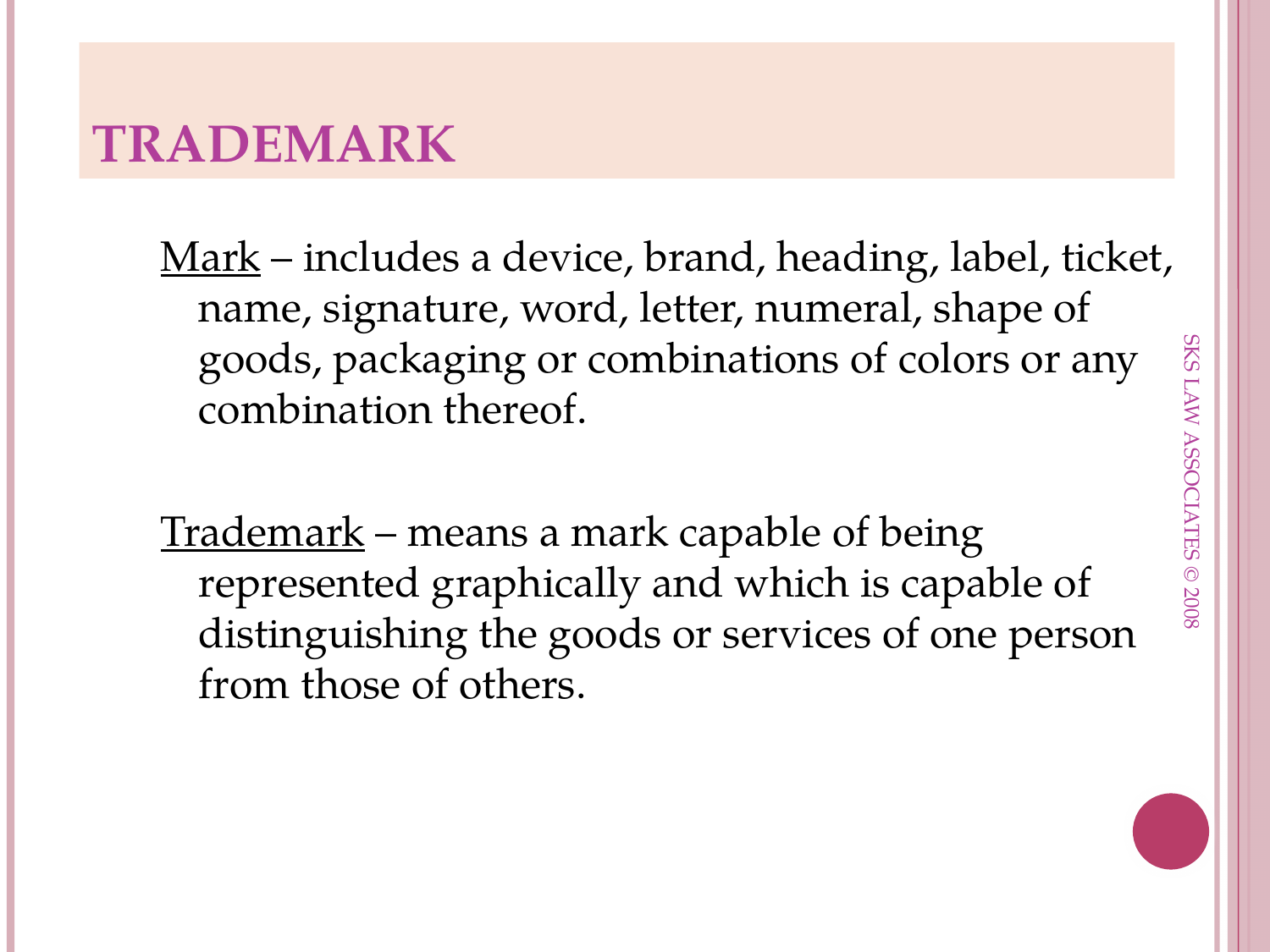

# TRADEMARK
Mark – includes a device, brand, heading, label, ticket, name, signature, word, letter, numeral, shape of goods, packaging or combinations of colors or any combination thereof.

Trademark – means a mark capable of being represented graphically and which is capable of distinguishing the goods or services of one person from those of others.
SKS LAW ASSOCIATES © 2008